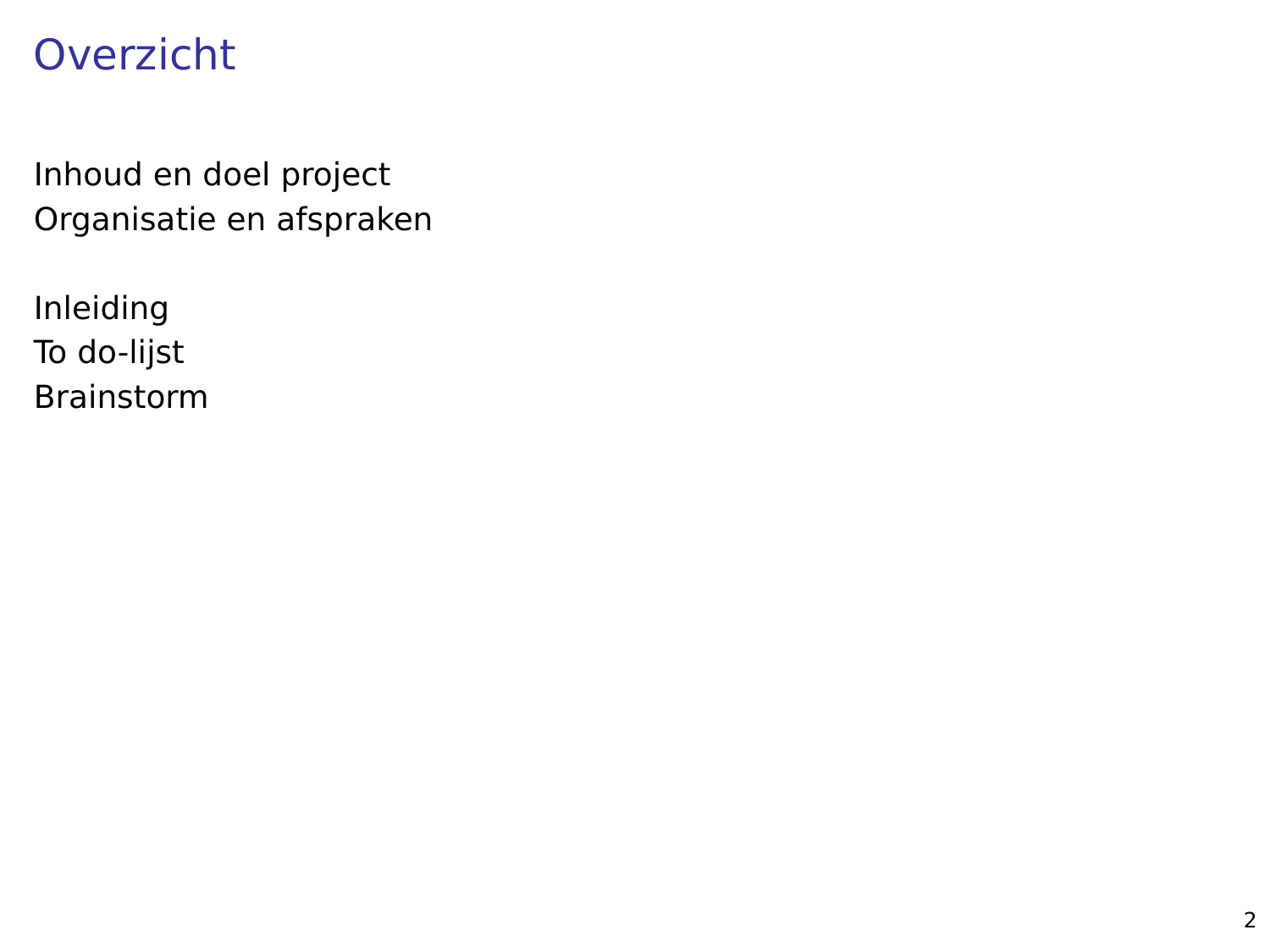

# Overzicht
Inhoud en doel project
Organisatie en afspraken

Inleiding
To do-lijst
Brainstorm
2